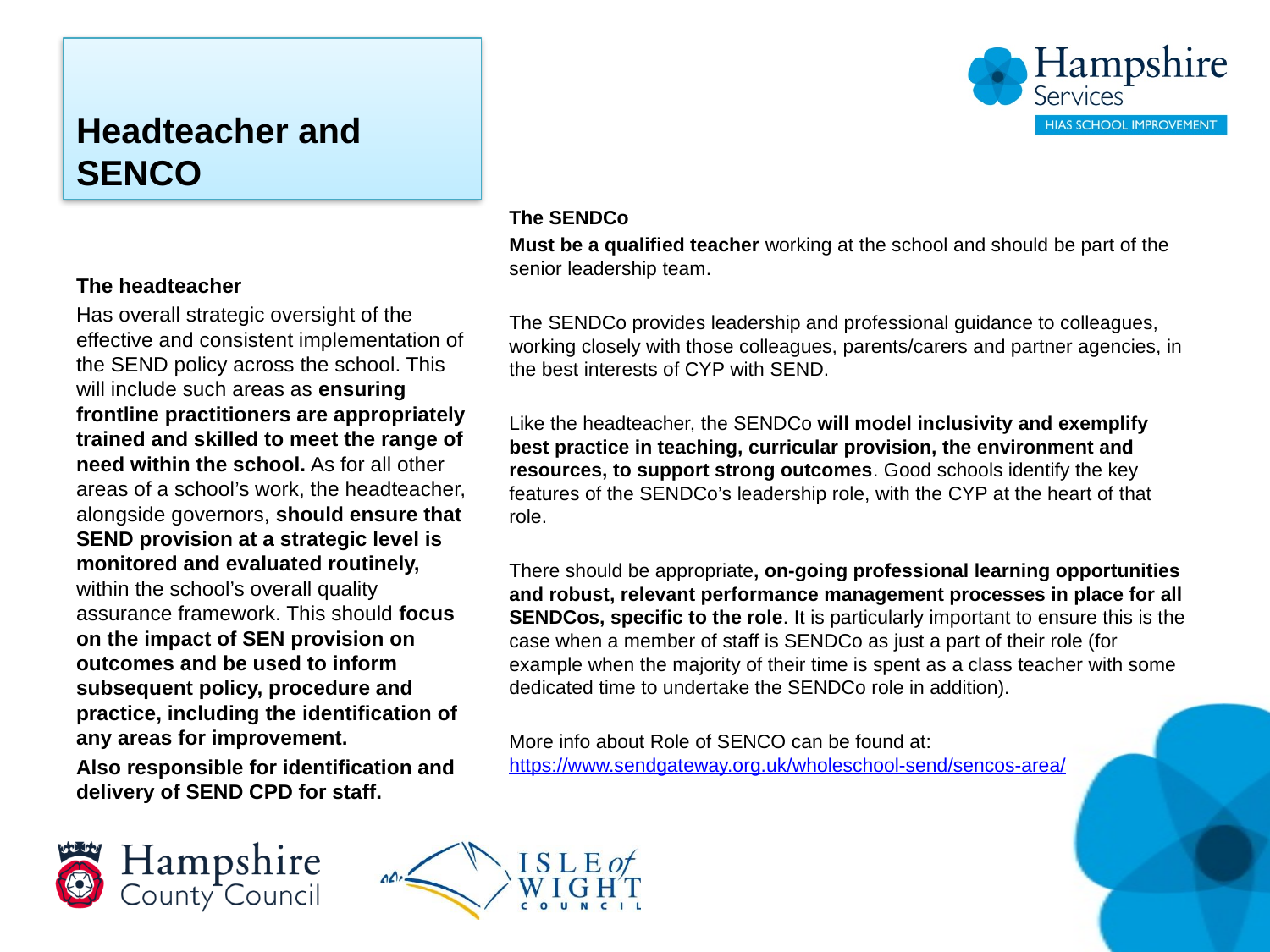

# Headteacher and SENCO
The SENDCo
Must be a qualified teacher working at the school and should be part of the senior leadership team.

The SENDCo provides leadership and professional guidance to colleagues, working closely with those colleagues, parents/carers and partner agencies, in the best interests of CYP with SEND.

Like the headteacher, the SENDCo will model inclusivity and exemplify best practice in teaching, curricular provision, the environment and resources, to support strong outcomes. Good schools identify the key features of the SENDCo’s leadership role, with the CYP at the heart of that role.

There should be appropriate, on-going professional learning opportunities and robust, relevant performance management processes in place for all SENDCos, specific to the role. It is particularly important to ensure this is the case when a member of staff is SENDCo as just a part of their role (for example when the majority of their time is spent as a class teacher with some dedicated time to undertake the SENDCo role in addition).

More info about Role of SENCO can be found at: https://www.sendgateway.org.uk/wholeschool-send/sencos-area/

The headteacher
Has overall strategic oversight of the effective and consistent implementation of the SEND policy across the school. This will include such areas as ensuring frontline practitioners are appropriately trained and skilled to meet the range of need within the school. As for all other areas of a school’s work, the headteacher, alongside governors, should ensure that SEND provision at a strategic level is monitored and evaluated routinely, within the school’s overall quality assurance framework. This should focus on the impact of SEN provision on outcomes and be used to inform subsequent policy, procedure and practice, including the identification of any areas for improvement.
Also responsible for identification and delivery of SEND CPD for staff.